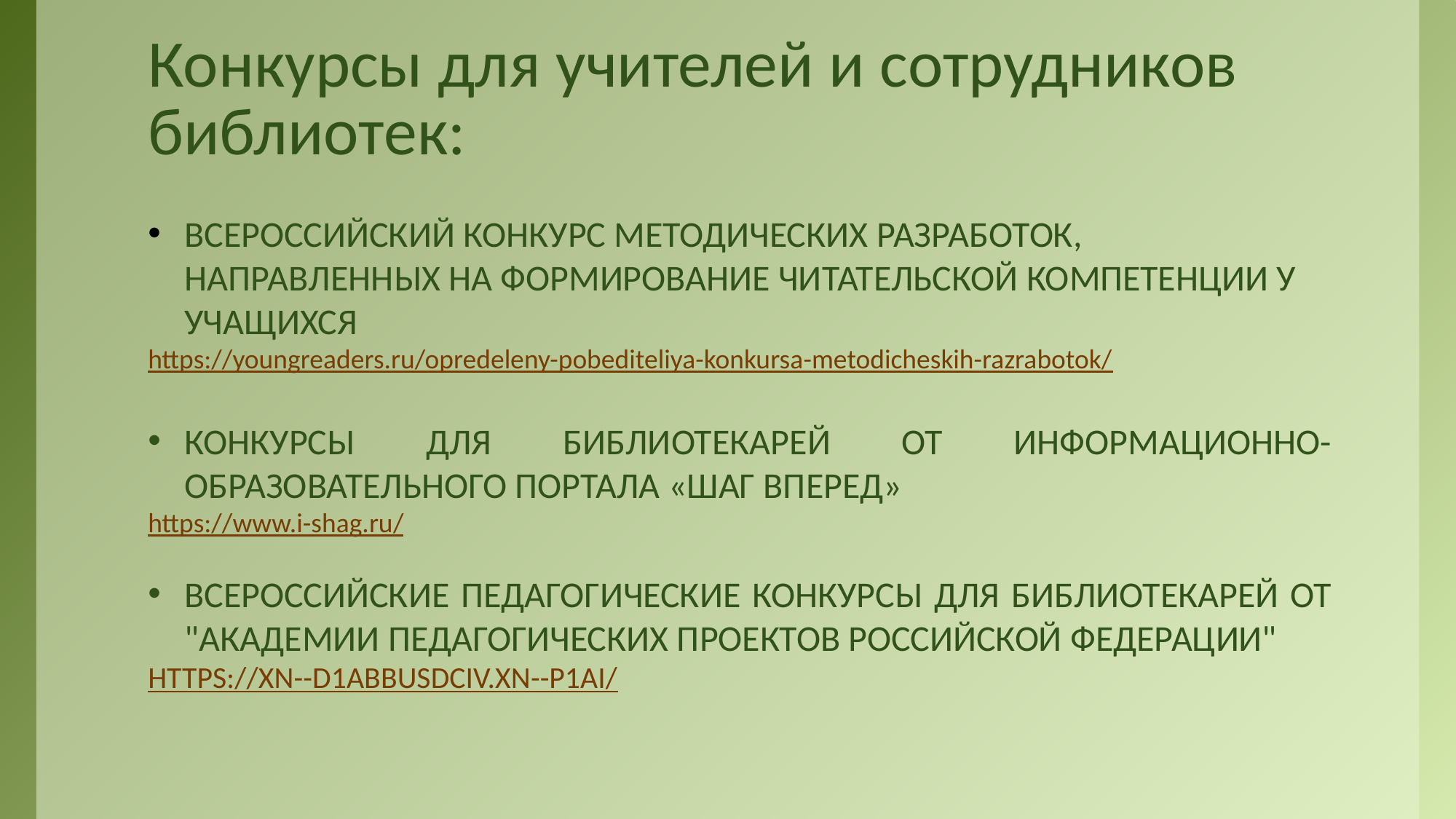

# Конкурсы для учителей и сотрудников библиотек:
ВСЕРОССИЙСКИЙ КОНКУРС МЕТОДИЧЕСКИХ РАЗРАБОТОК, НАПРАВЛЕННЫХ НА ФОРМИРОВАНИЕ ЧИТАТЕЛЬСКОЙ КОМПЕТЕНЦИИ У УЧАЩИХСЯ
https://youngreaders.ru/opredeleny-pobediteliya-konkursa-metodicheskih-razrabotok/

КОНКУРСЫ ДЛЯ БИБЛИОТЕКАРЕЙ ОТ ИНФОРМАЦИОННО-ОБРАЗОВАТЕЛЬНОГО ПОРТАЛА «ШАГ ВПЕРЕД»
https://www.i-shag.ru/

ВСЕРОССИЙСКИЕ ПЕДАГОГИЧЕСКИЕ КОНКУРСЫ ДЛЯ БИБЛИОТЕКАРЕЙ ОТ "АКАДЕМИИ ПЕДАГОГИЧЕСКИХ ПРОЕКТОВ РОССИЙСКОЙ ФЕДЕРАЦИИ"
https://xn--d1abbusdciv.xn--p1ai/